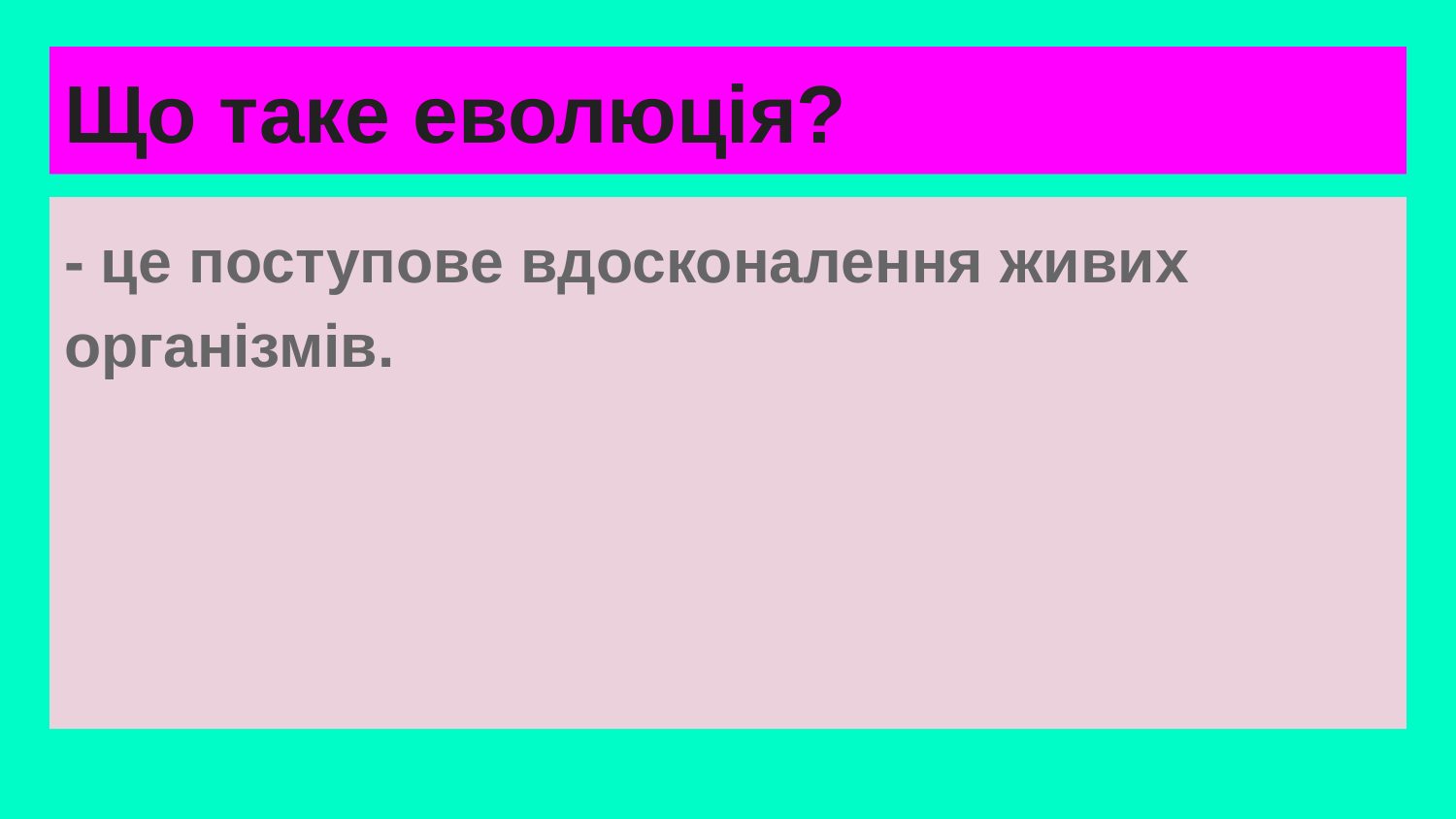

# Що таке еволюція?
- це поступове вдосконалення живих організмів.